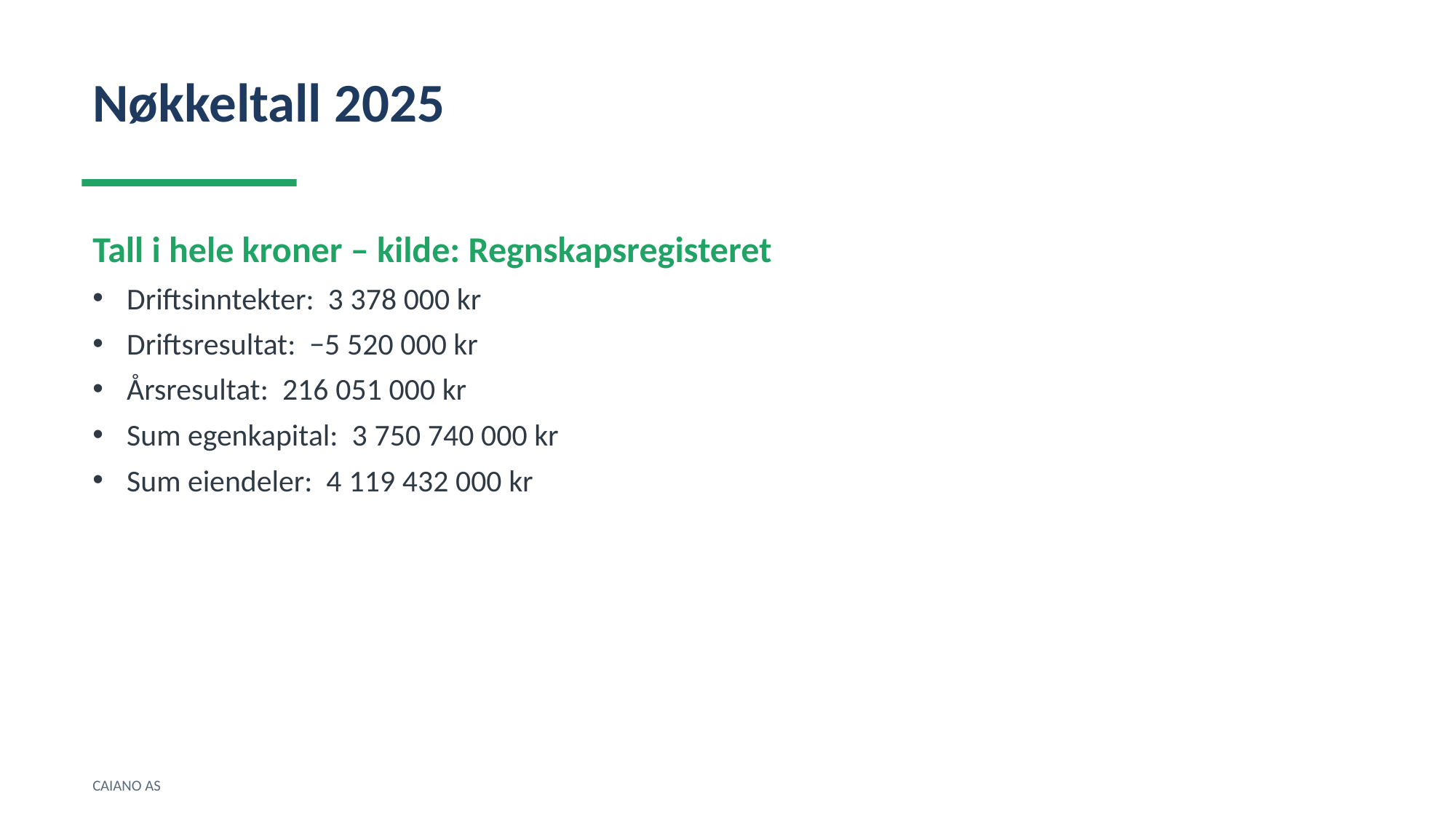

Nøkkeltall 2025

Tall i hele kroner – kilde: Regnskapsregisteret
Driftsinntekter:  3 378 000 kr
Driftsresultat:  −5 520 000 kr
Årsresultat:  216 051 000 kr
Sum egenkapital:  3 750 740 000 kr
Sum eiendeler:  4 119 432 000 kr
CAIANO AS